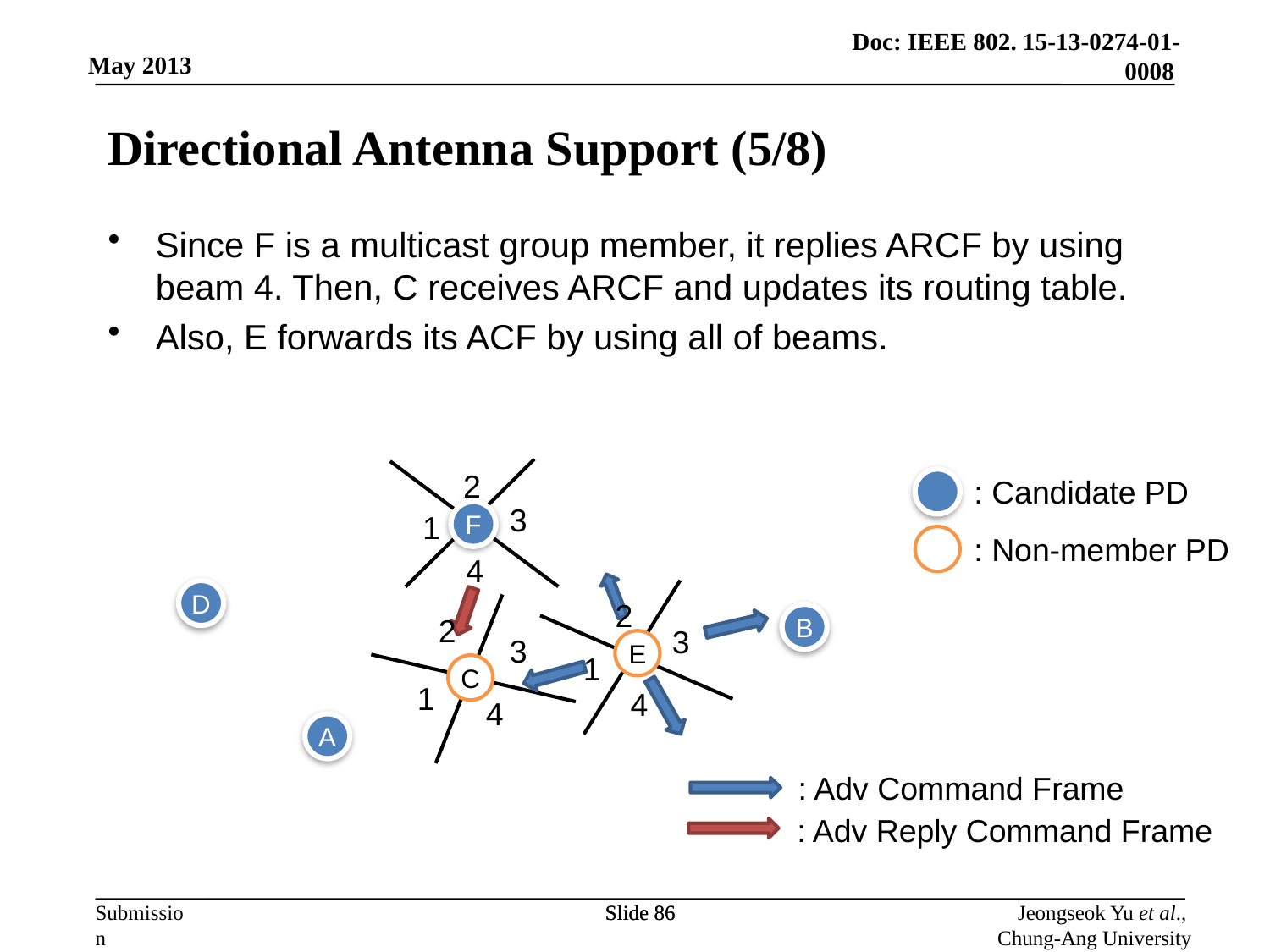

# Directional Antenna Support (5/8)
Since F is a multicast group member, it replies ARCF by using beam 4. Then, C receives ARCF and updates its routing table.
Also, E forwards its ACF by using all of beams.
2
: Candidate PD

3
F
1
: Non-member PD

4
D

2

B
2

3
3
E
1
C

1
4
4

A
: Adv Command Frame

: Adv Reply Command Frame

Slide 86
Slide 86